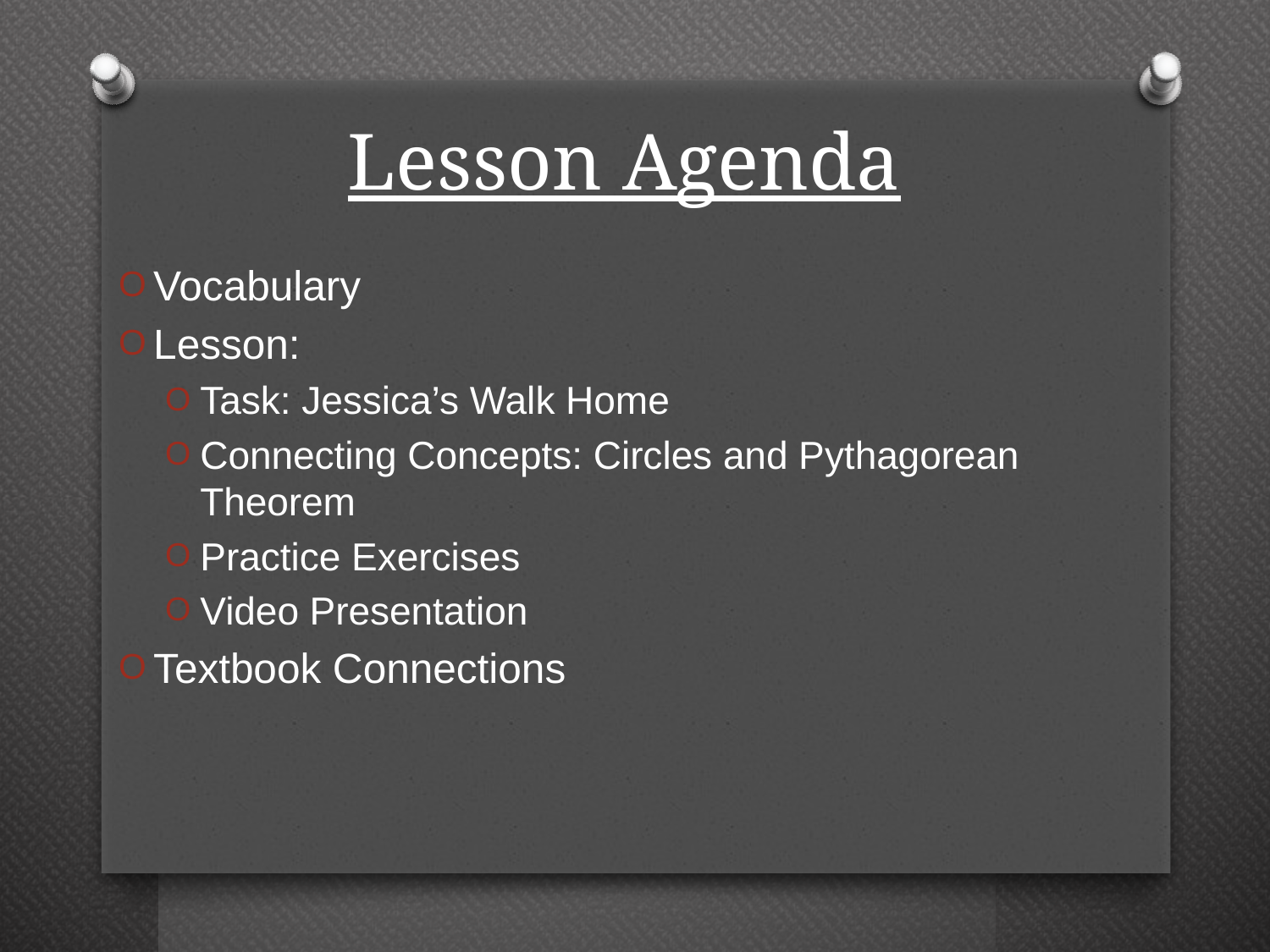

# Lesson Agenda
Vocabulary
Lesson:
Task: Jessica’s Walk Home
Connecting Concepts: Circles and Pythagorean Theorem
Practice Exercises
Video Presentation
Textbook Connections